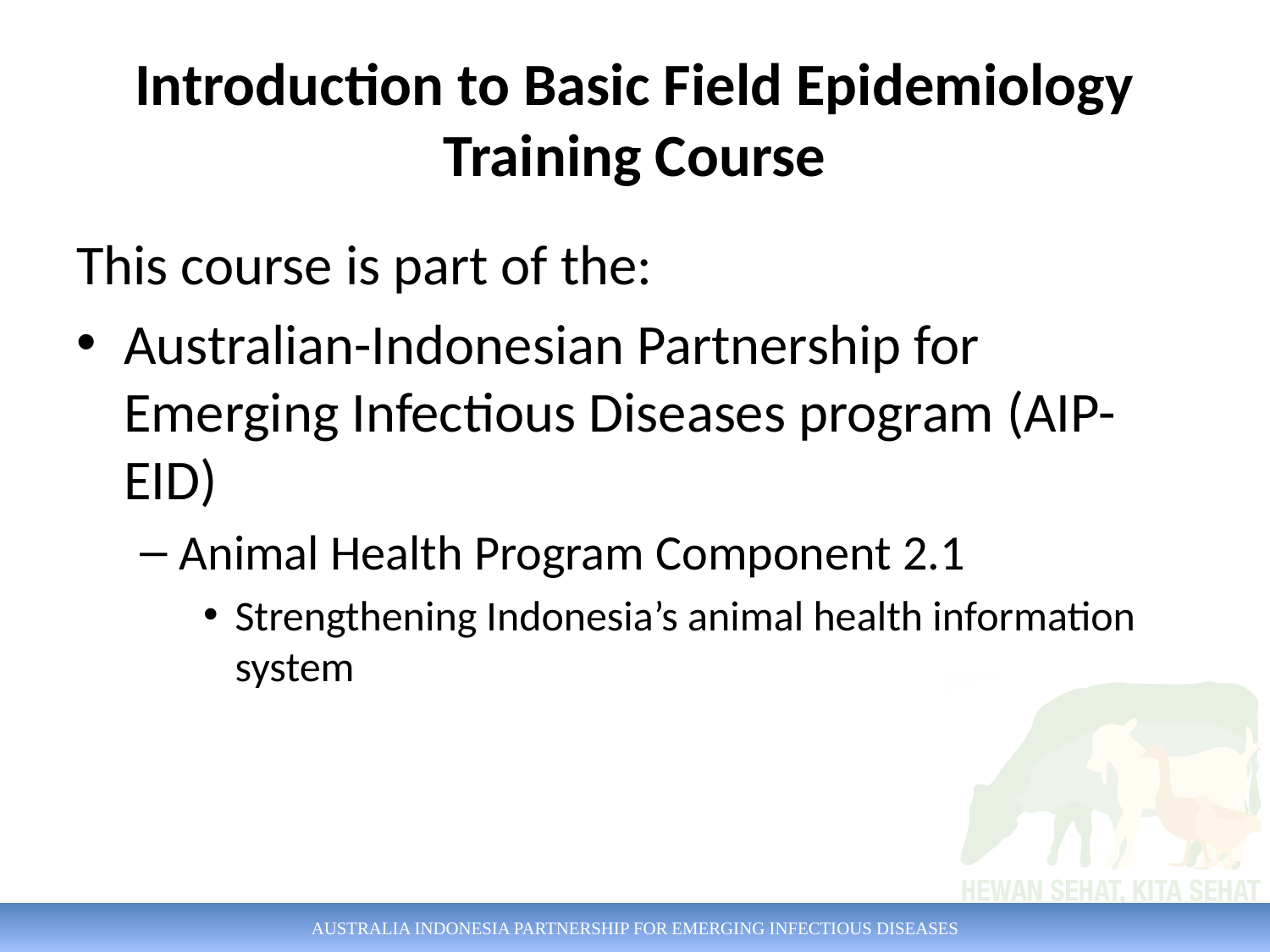

# Introduction to Basic Field Epidemiology Training Course
This course is part of the:
Australian-Indonesian Partnership for Emerging Infectious Diseases program (AIP-EID)
Animal Health Program Component 2.1
Strengthening Indonesia’s animal health information system